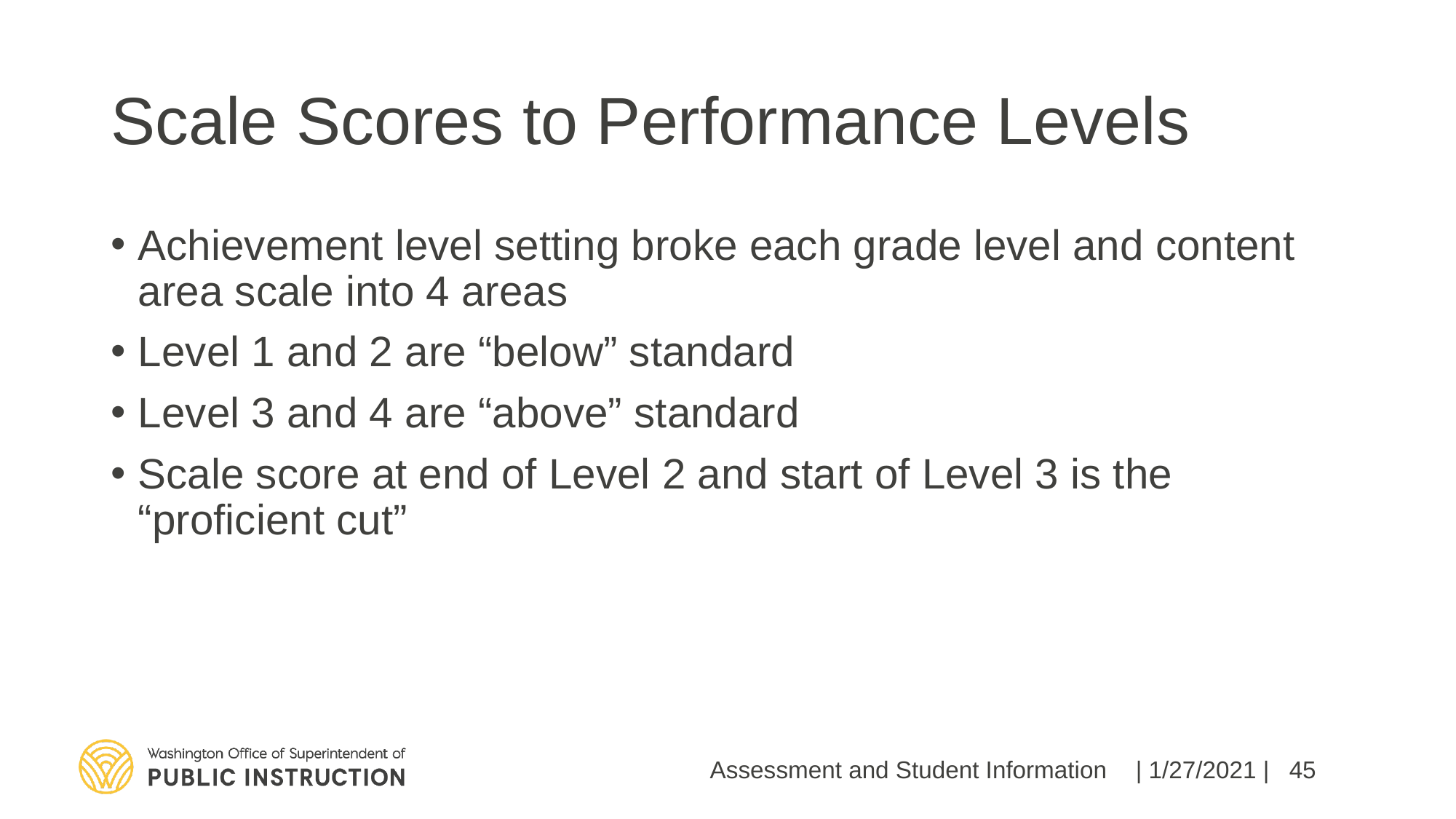

# Scale Scores to Performance Levels
Achievement level setting broke each grade level and content area scale into 4 areas
Level 1 and 2 are “below” standard
Level 3 and 4 are “above” standard
Scale score at end of Level 2 and start of Level 3 is the “proficient cut”
Assessment and Student Information
| 1/27/2021 |
45